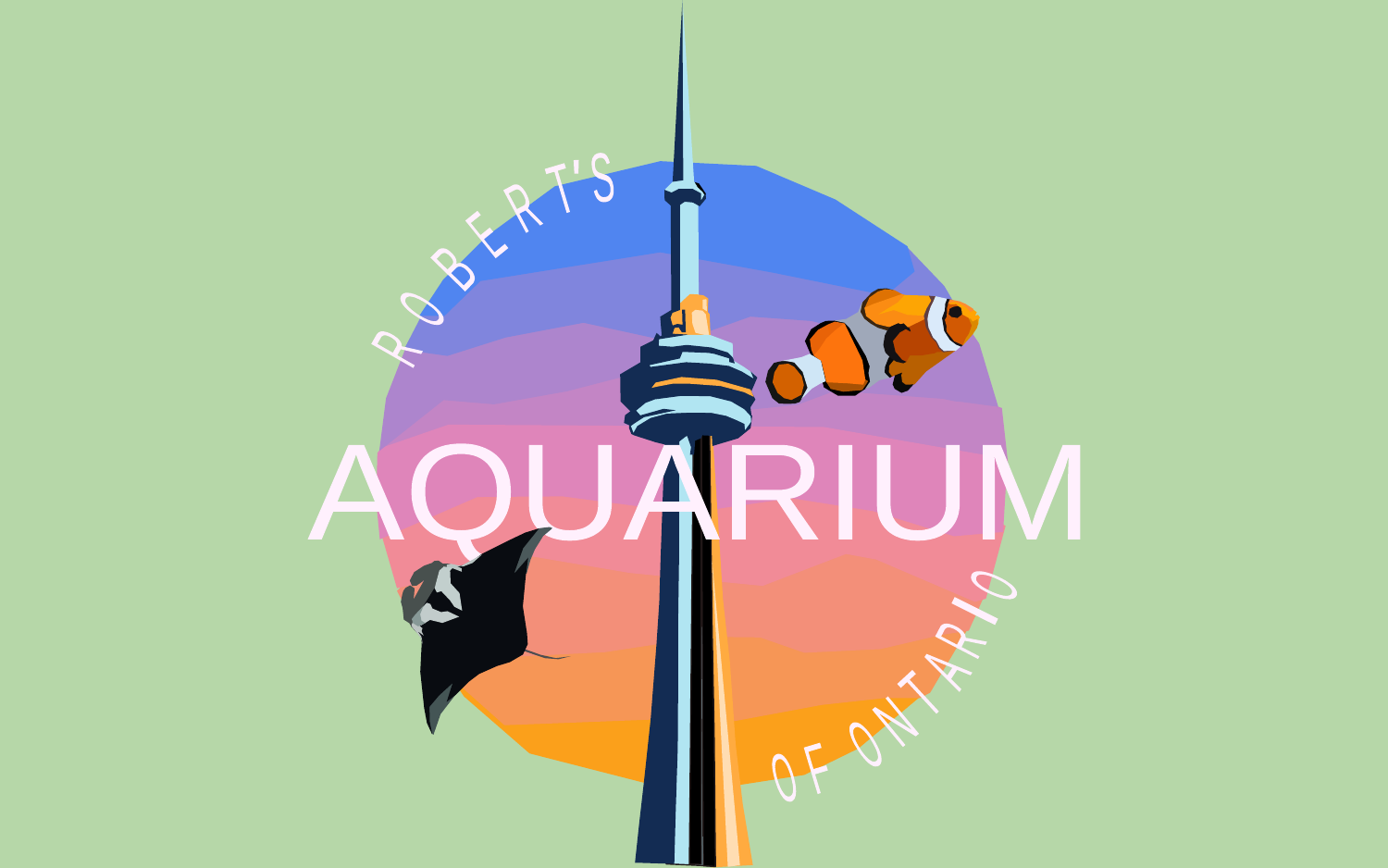

S
'

T
R
E

B
O

R

AQUARIUM

O
I

R

A
T
N
O
F
O